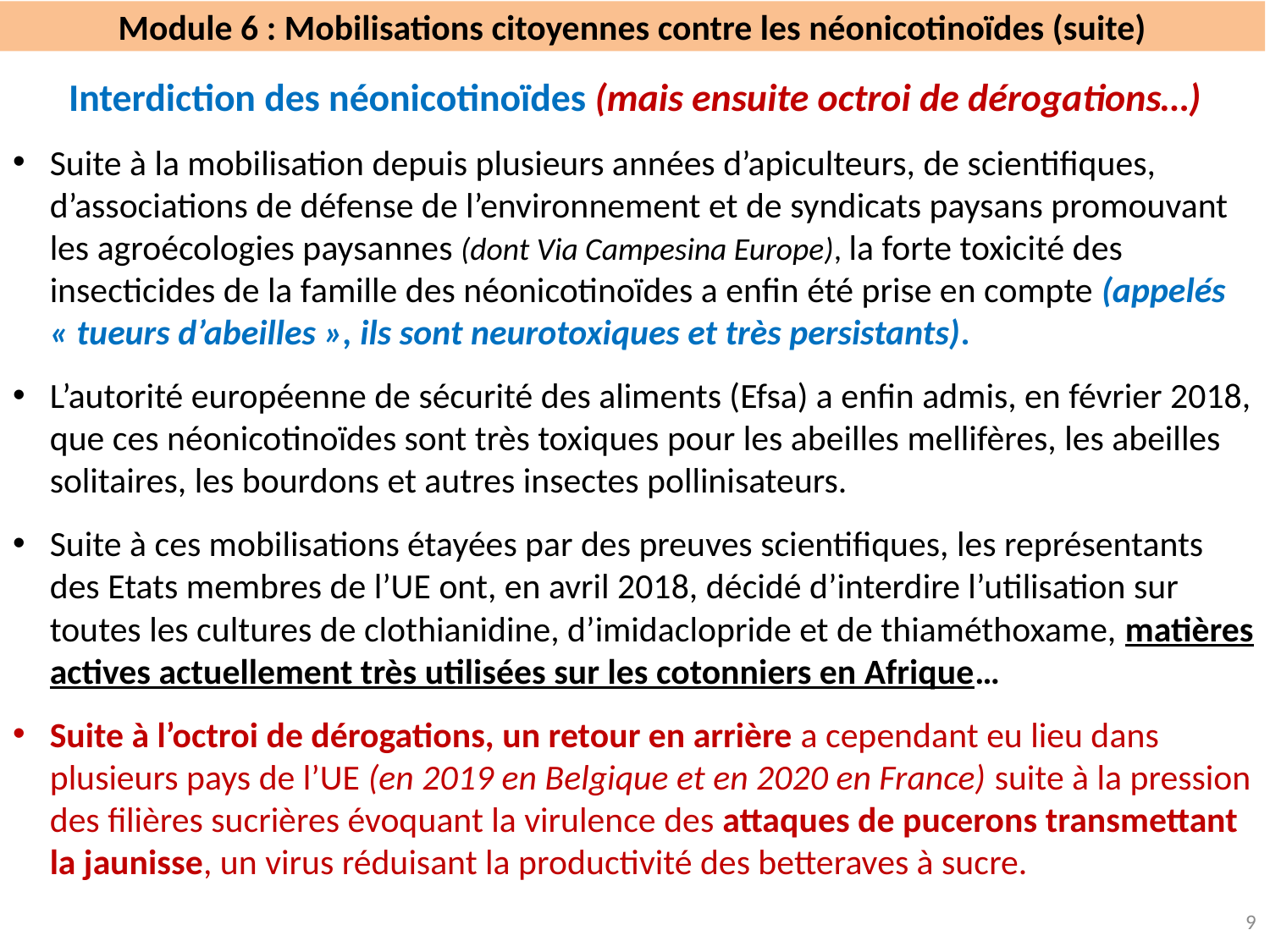

# Module 6 : Mobilisations citoyennes contre les néonicotinoïdes (suite)
Interdiction des néonicotinoïdes (mais ensuite octroi de dérogations…)
Suite à la mobilisation depuis plusieurs années d’apiculteurs, de scientifiques, d’associations de défense de l’environnement et de syndicats paysans promouvant les agroécologies paysannes (dont Via Campesina Europe), la forte toxicité des insecticides de la famille des néonicotinoïdes a enfin été prise en compte (appelés « tueurs d’abeilles », ils sont neurotoxiques et très persistants).
L’autorité européenne de sécurité des aliments (Efsa) a enfin admis, en février 2018, que ces néonicotinoïdes sont très toxiques pour les abeilles mellifères, les abeilles solitaires, les bourdons et autres insectes pollinisateurs.
Suite à ces mobilisations étayées par des preuves scientifiques, les représentants des Etats membres de l’UE ont, en avril 2018, décidé d’interdire l’utilisation sur toutes les cultures de clothianidine, d’imidaclopride et de thiaméthoxame, matières actives actuellement très utilisées sur les cotonniers en Afrique…
Suite à l’octroi de dérogations, un retour en arrière a cependant eu lieu dans plusieurs pays de l’UE (en 2019 en Belgique et en 2020 en France) suite à la pression des filières sucrières évoquant la virulence des attaques de pucerons transmettant la jaunisse, un virus réduisant la productivité des betteraves à sucre.
9